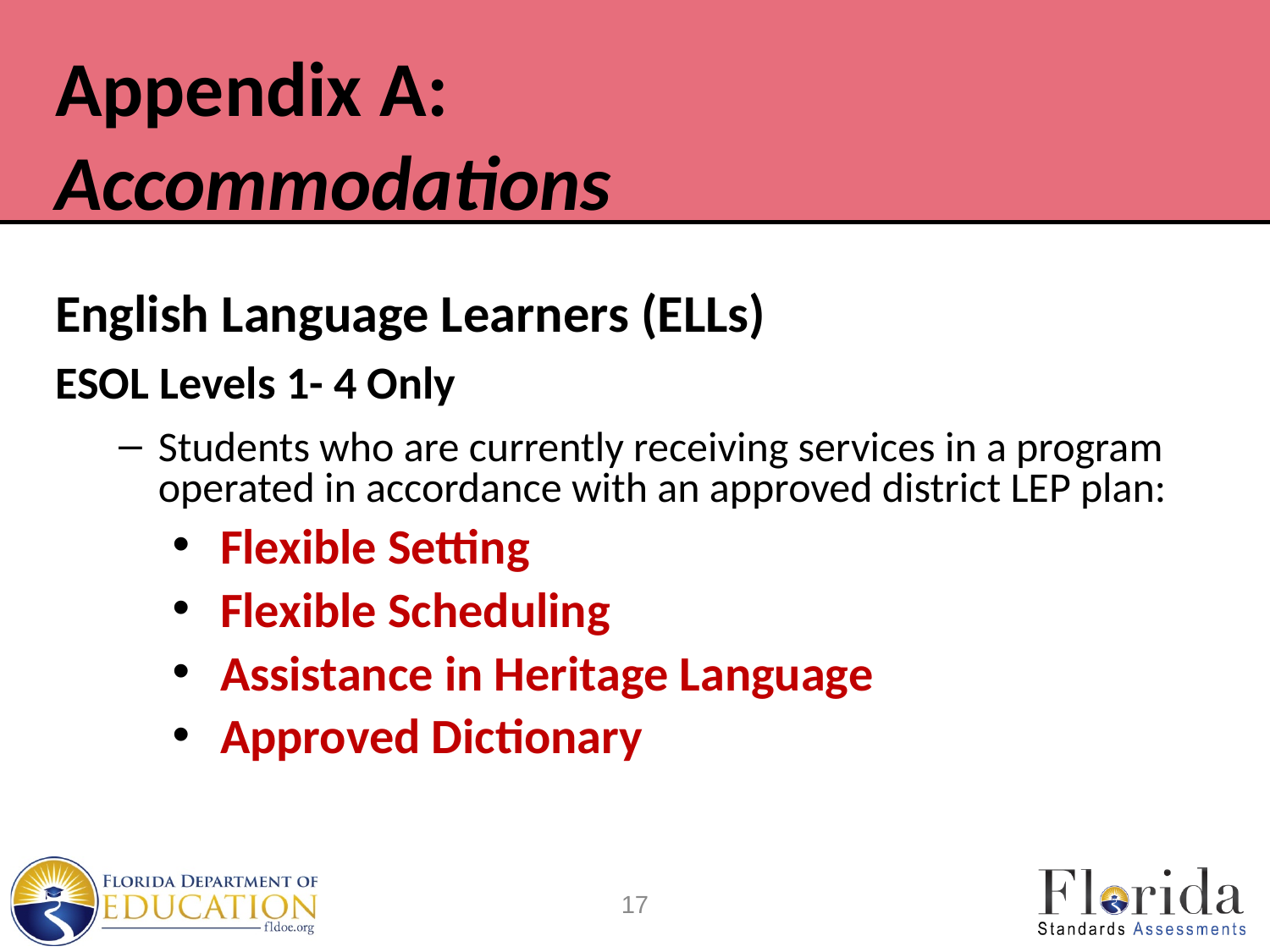

# Appendix A: Accommodations
English Language Learners (ELLs)
ESOL Levels 1- 4 Only
Students who are currently receiving services in a program operated in accordance with an approved district LEP plan:
Flexible Setting
Flexible Scheduling
Assistance in Heritage Language
Approved Dictionary

17